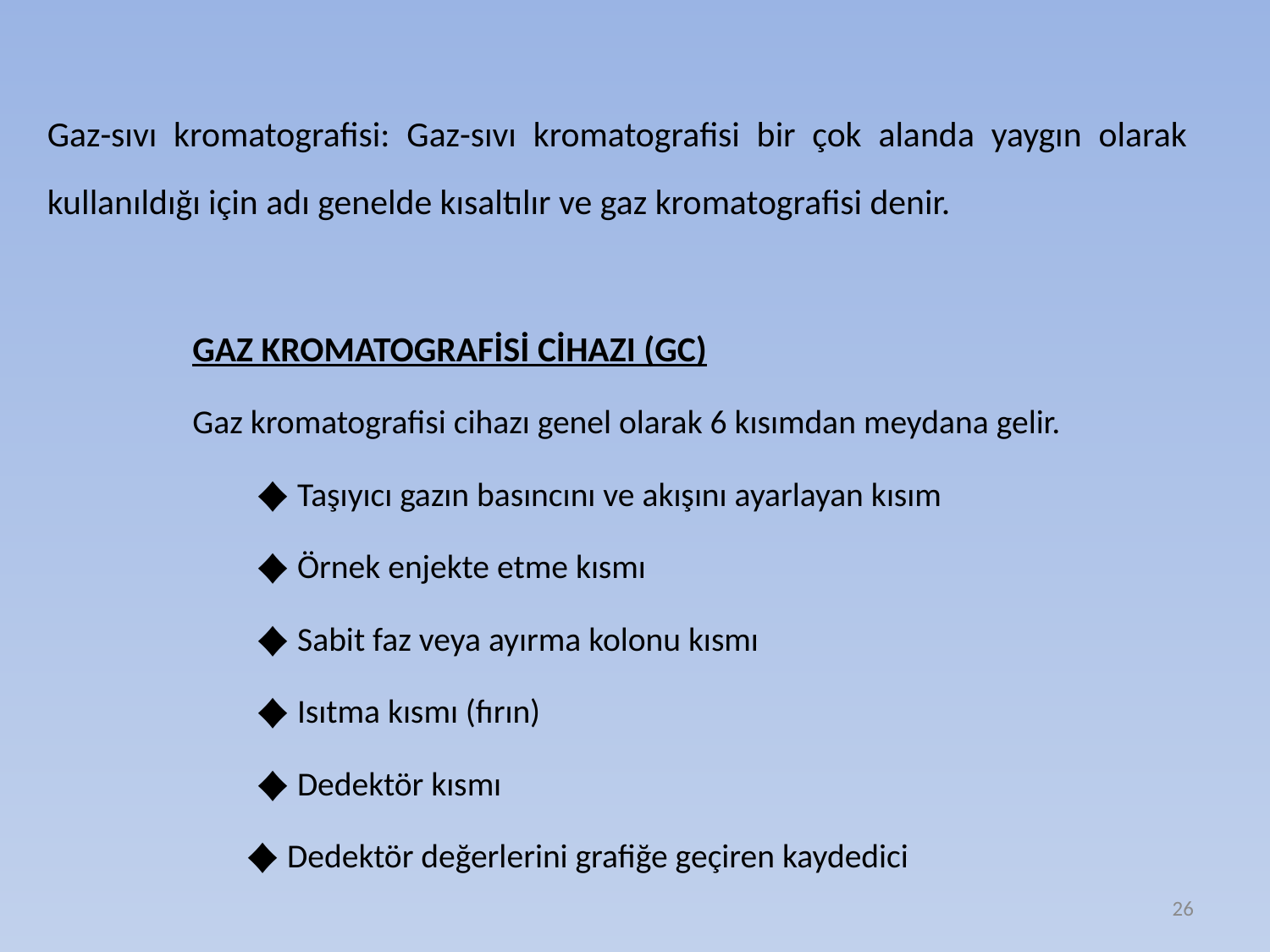

Gaz-sıvı kromatografisi: Gaz-sıvı kromatografisi bir çok alanda yaygın olarak kullanıldığı için adı genelde kısaltılır ve gaz kromatografisi denir.
GAZ KROMATOGRAFİSİ CİHAZI (GC)
Gaz kromatografisi cihazı genel olarak 6 kısımdan meydana gelir.
♦ Taşıyıcı gazın basıncını ve akışını ayarlayan kısım
♦ Örnek enjekte etme kısmı
♦ Sabit faz veya ayırma kolonu kısmı
♦ Isıtma kısmı (fırın)
♦ Dedektör kısmı
       ♦ Dedektör değerlerini grafiğe geçiren kaydedici
26